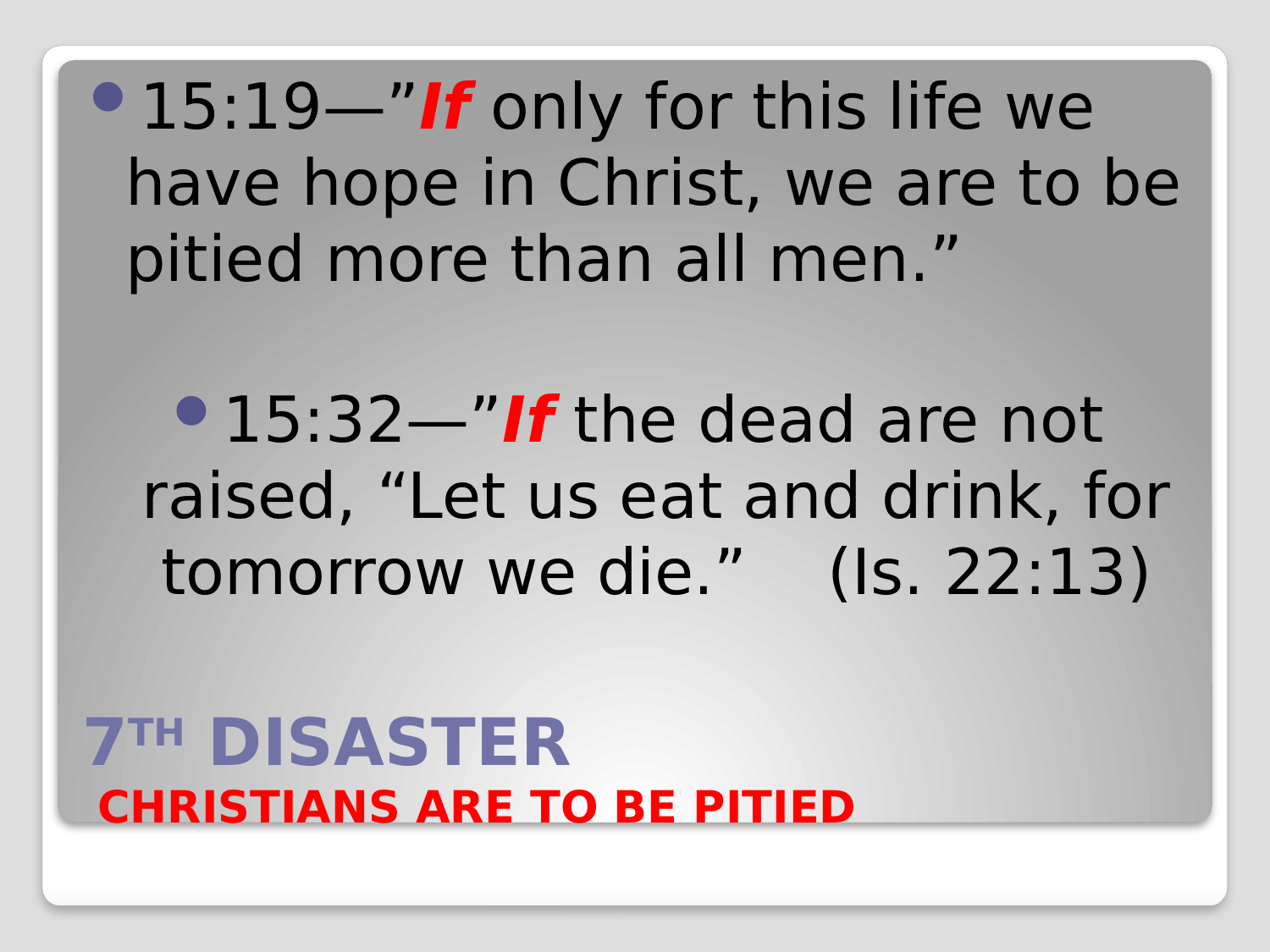

15:19—”If only for this life we have hope in Christ, we are to be pitied more than all men.”

15:32—”If the dead are not raised, “Let us eat and drink, for tomorrow we die.”    (Is. 22:13)
# 7TH DISASTER CHRISTIANS ARE TO BE PITIED